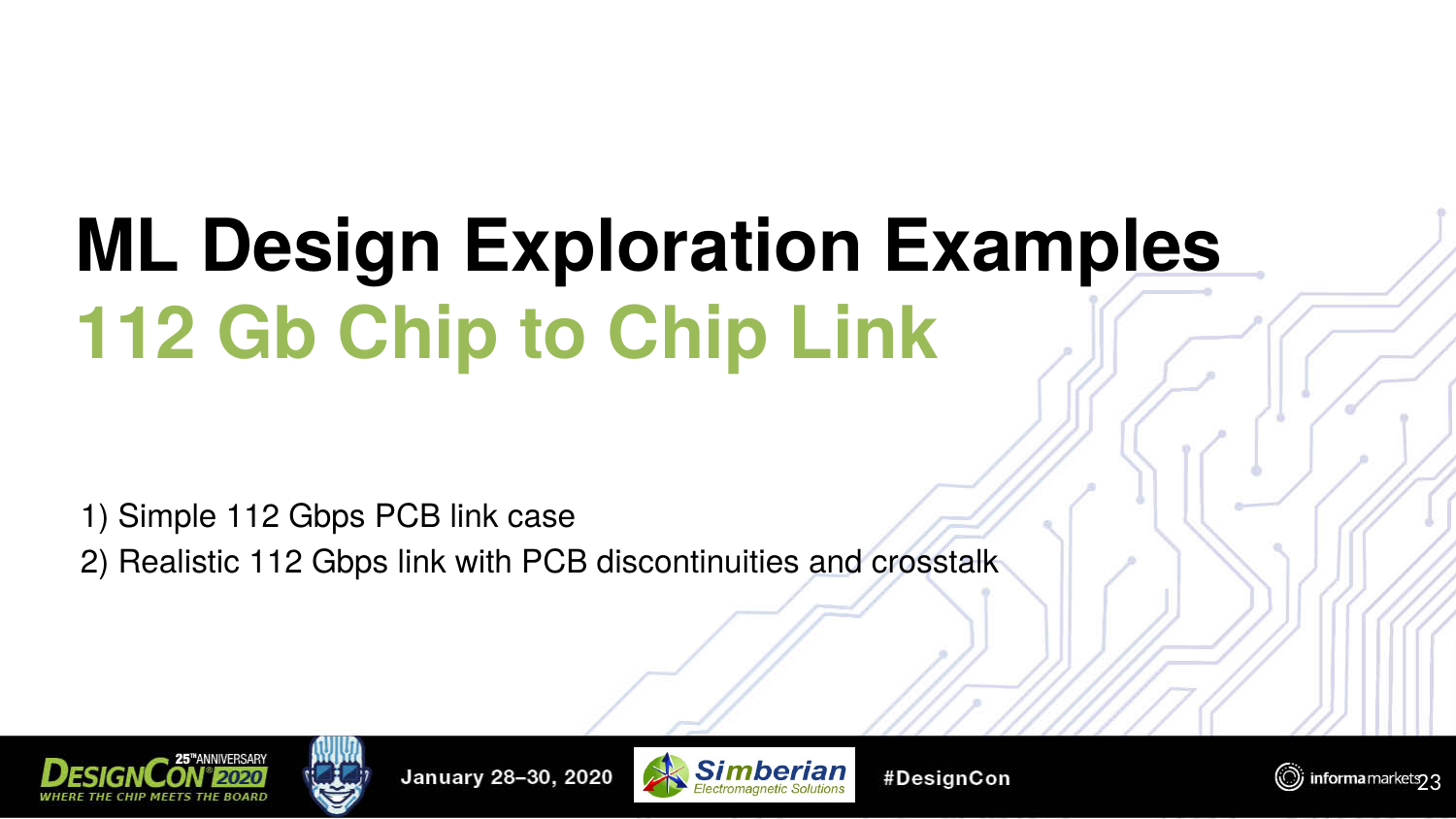

# ML Design Exploration Examples 112 Gb Chip to Chip Link
1) Simple 112 Gbps PCB link case
2) Realistic 112 Gbps link with PCB discontinuities and crosstalk

23